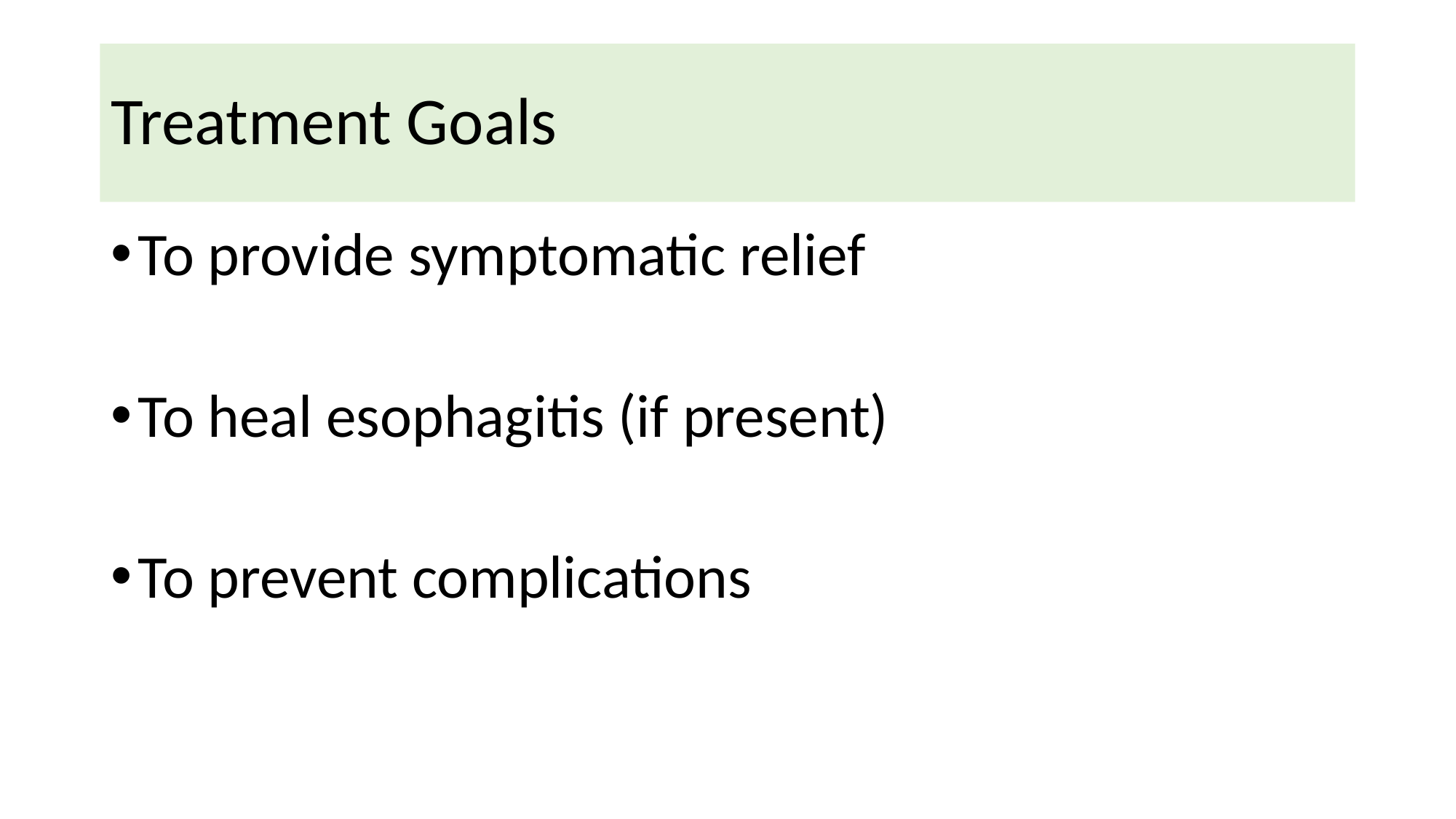

# Treatment Goals
To provide symptomatic relief

To heal esophagitis (if present)

To prevent complications